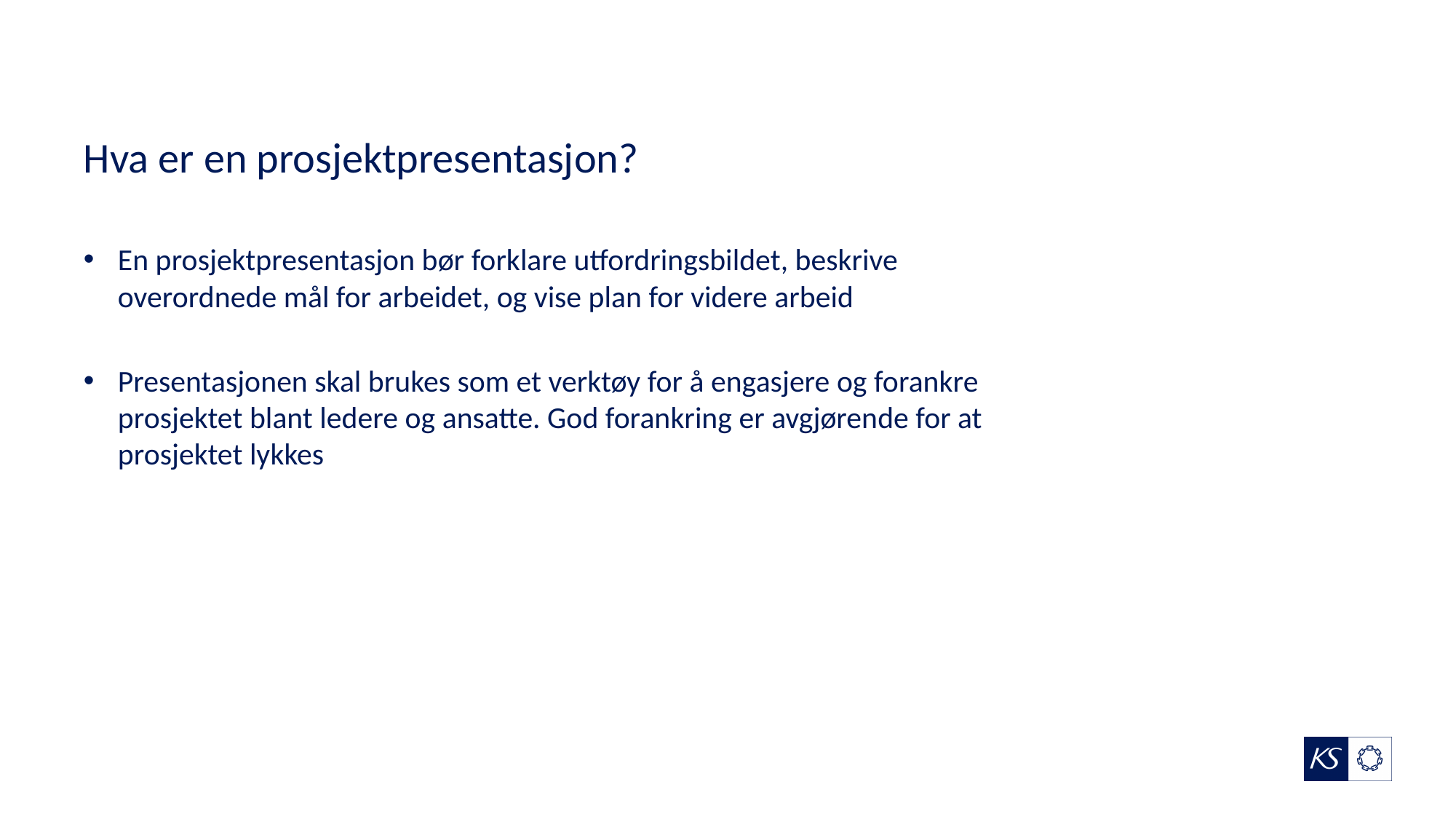

Hva er en prosjektpresentasjon?
En prosjektpresentasjon bør forklare utfordringsbildet, beskrive overordnede mål for arbeidet, og vise plan for videre arbeid

Presentasjonen skal brukes som et verktøy for å engasjere og forankre prosjektet blant ledere og ansatte. God forankring er avgjørende for at prosjektet lykkes